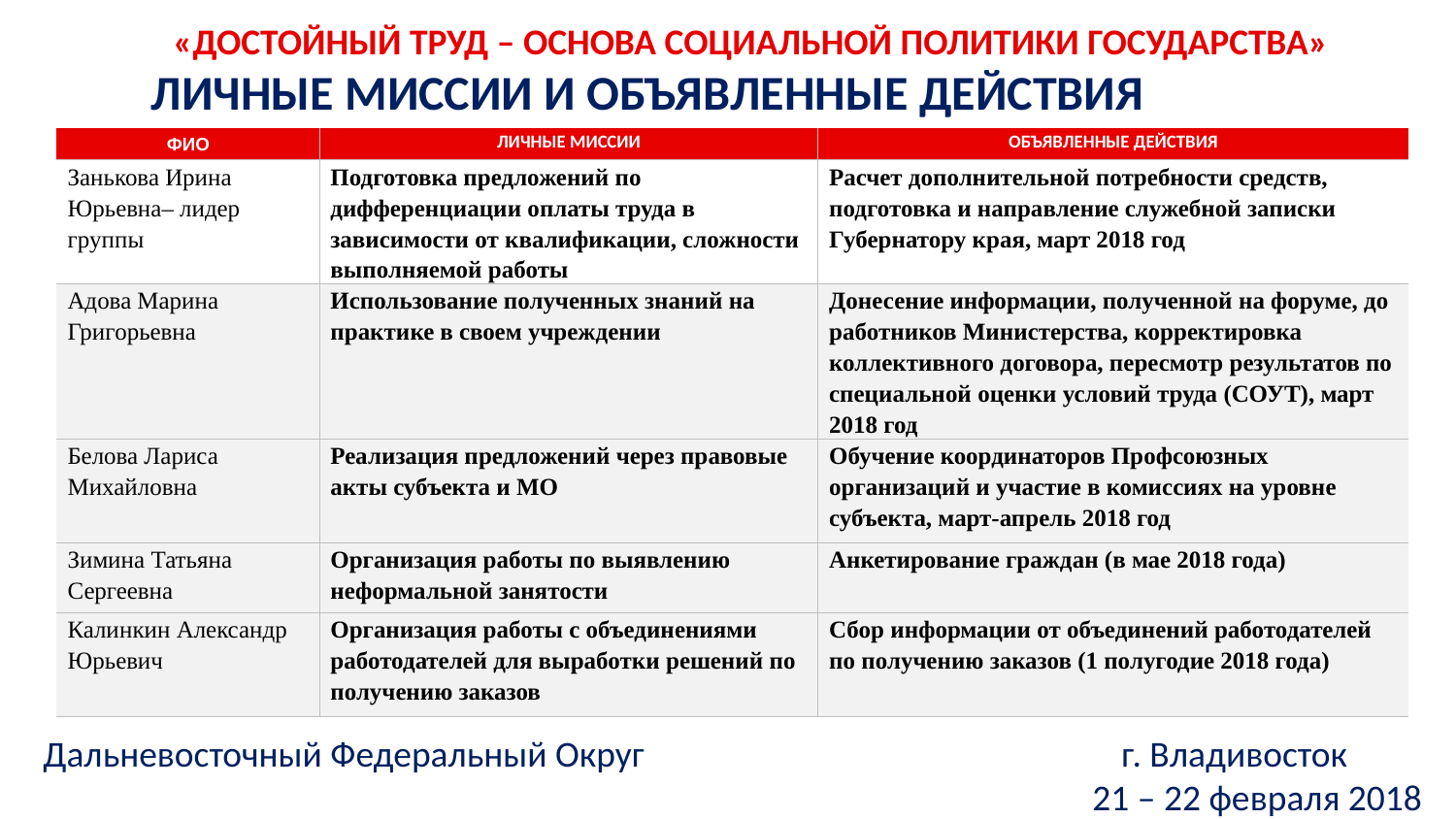

«ДОСТОЙНЫЙ ТРУД – ОСНОВА СОЦИАЛЬНОЙ ПОЛИТИКИ ГОСУДАРСТВА»
ЛИЧНЫЕ МИССИИ И ОБЪЯВЛЕННЫЕ ДЕЙСТВИЯ
| ФИО | ЛИЧНЫЕ МИССИИ | ОБЪЯВЛЕННЫЕ ДЕЙСТВИЯ |
| --- | --- | --- |
| Занькова Ирина Юрьевна– лидер группы | Подготовка предложений по дифференциации оплаты труда в зависимости от квалификации, сложности выполняемой работы | Расчет дополнительной потребности средств, подготовка и направление служебной записки Губернатору края, март 2018 год |
| Адова Марина Григорьевна | Использование полученных знаний на практике в своем учреждении | Донесение информации, полученной на форуме, до работников Министерства, корректировка коллективного договора, пересмотр результатов по специальной оценки условий труда (СОУТ), март 2018 год |
| Белова Лариса Михайловна | Реализация предложений через правовые акты субъекта и МО | Обучение координаторов Профсоюзных организаций и участие в комиссиях на уровне субъекта, март-апрель 2018 год |
| Зимина Татьяна Сергеевна | Организация работы по выявлению неформальной занятости | Анкетирование граждан (в мае 2018 года) |
| Калинкин Александр Юрьевич | Организация работы с объединениями работодателей для выработки решений по получению заказов | Сбор информации от объединений работодателей по получению заказов (1 полугодие 2018 года) |
Дальневосточный Федеральный Округ                                                          г. Владивосток
21 – 22 февраля 2018